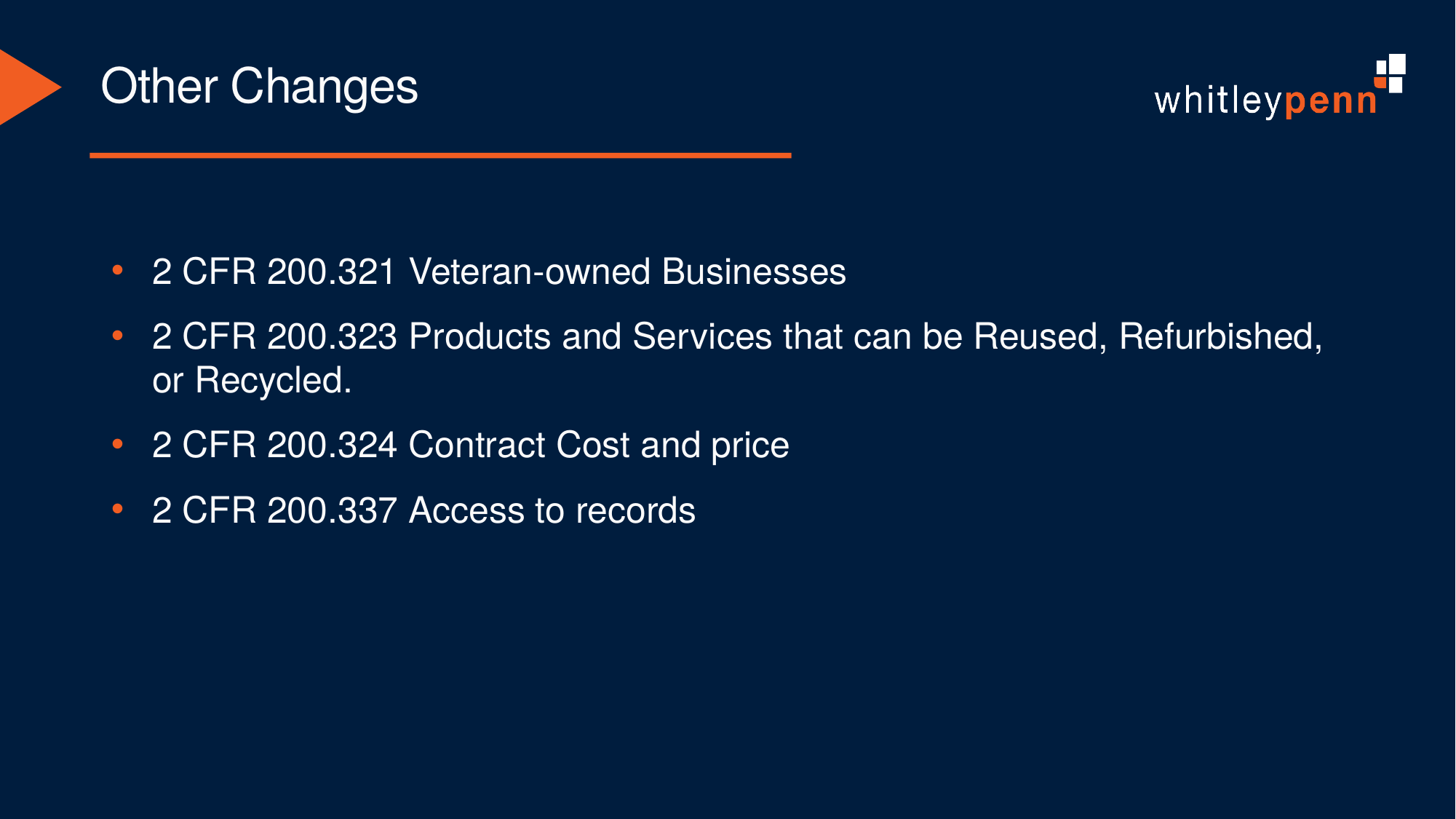

# Other Changes
2 CFR 200.321 Veteran-owned Businesses
2 CFR 200.323 Products and Services that can be Reused, Refurbished, or Recycled.
2 CFR 200.324 Contract Cost and price
2 CFR 200.337 Access to records